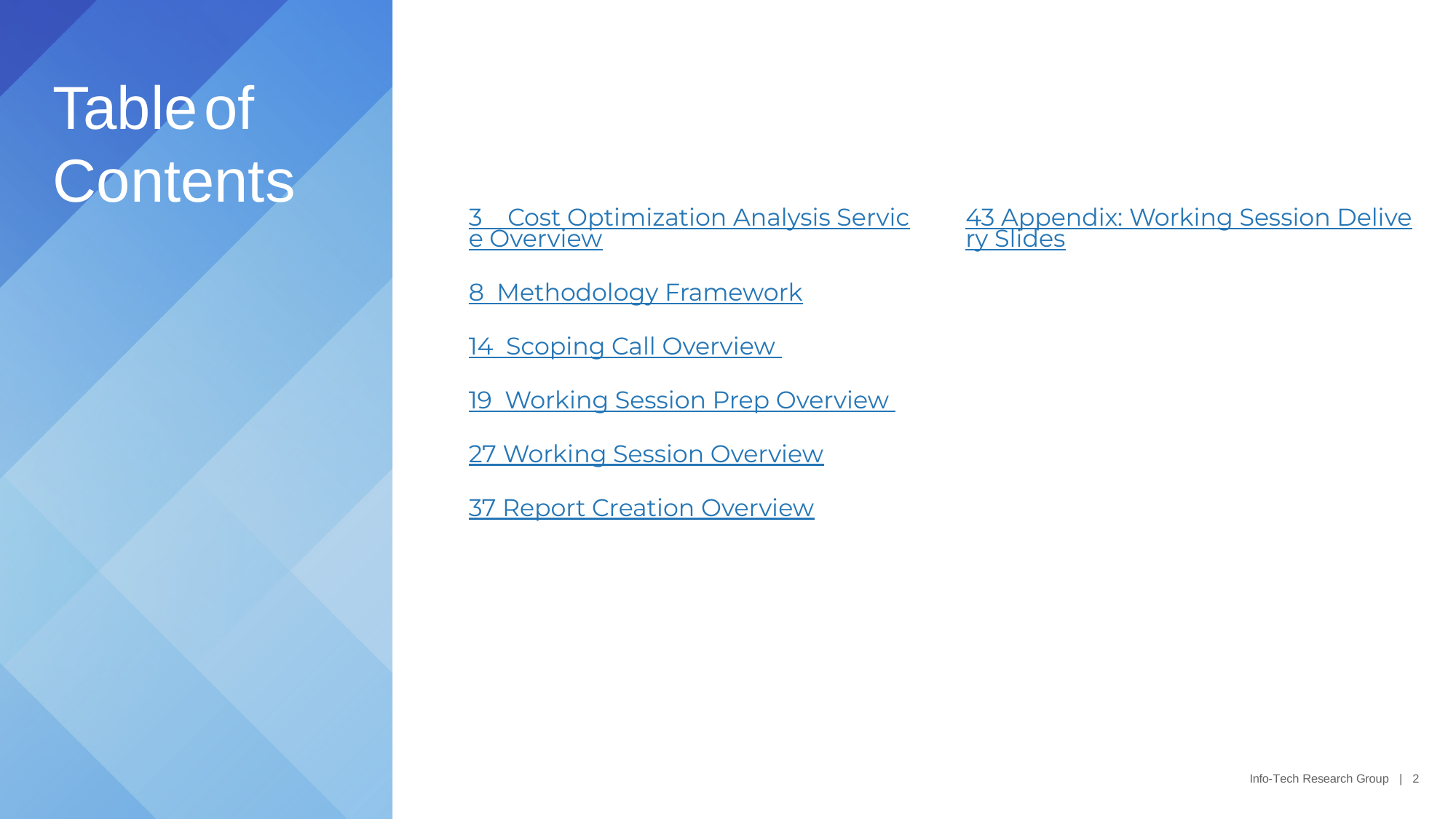

# Table of Contents
3    Cost Optimization Analysis Service Overview
8  Methodology Framework
14  Scoping Call Overview
19  Working Session Prep Overview
27 Working Session Overview
37 Report Creation Overview
43 Appendix: Working Session Delivery Slides
Info-Tech Research Group   |   2